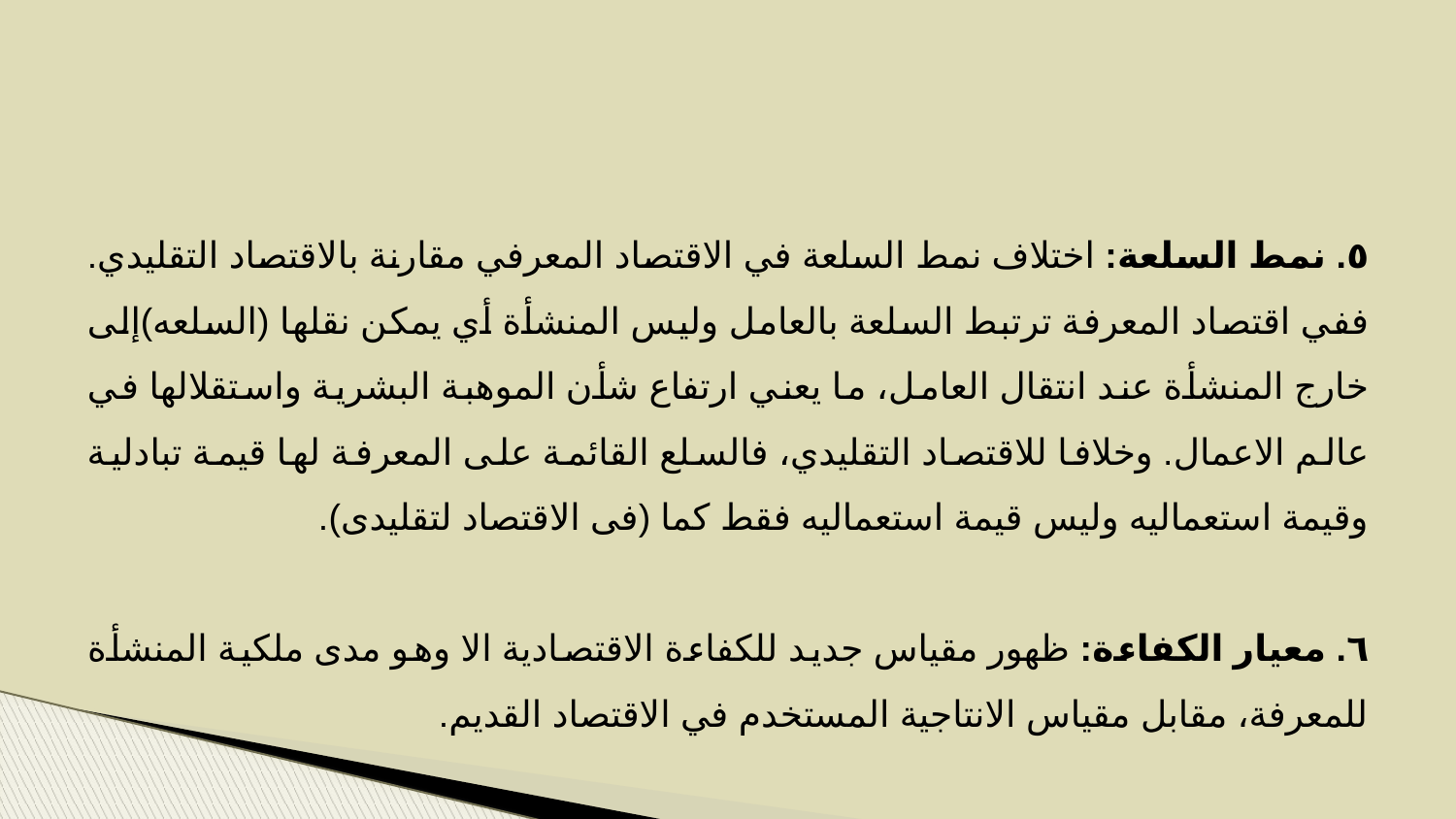

٥. نمط السلعة: اختلاف نمط السلعة في الاقتصاد المعرفي مقارنة بالاقتصاد التقليدي. ففي اقتصاد المعرفة ترتبط السلعة بالعامل وليس المنشأة أي يمكن نقلها (السلعە)إلى خارج المنشأة عند انتقال العامل، ما يعني ارتفاع شأن الموهبة البشرية واستقلالها في عالم الاعمال. وخلافا للاقتصاد التقليدي، فالسلع القائمة على المعرفة لها قيمة تبادلية وقيمة استعماليه وليس قيمة استعماليه فقط کما (فی الاقتصاد لتقلیدی).

٦. معيار الكفاءة: ظهور مقياس جديد للكفاءة الاقتصادية الا وهو مدى ملكية المنشأة للمعرفة، مقابل مقياس الانتاجية المستخدم في الاقتصاد القديم.